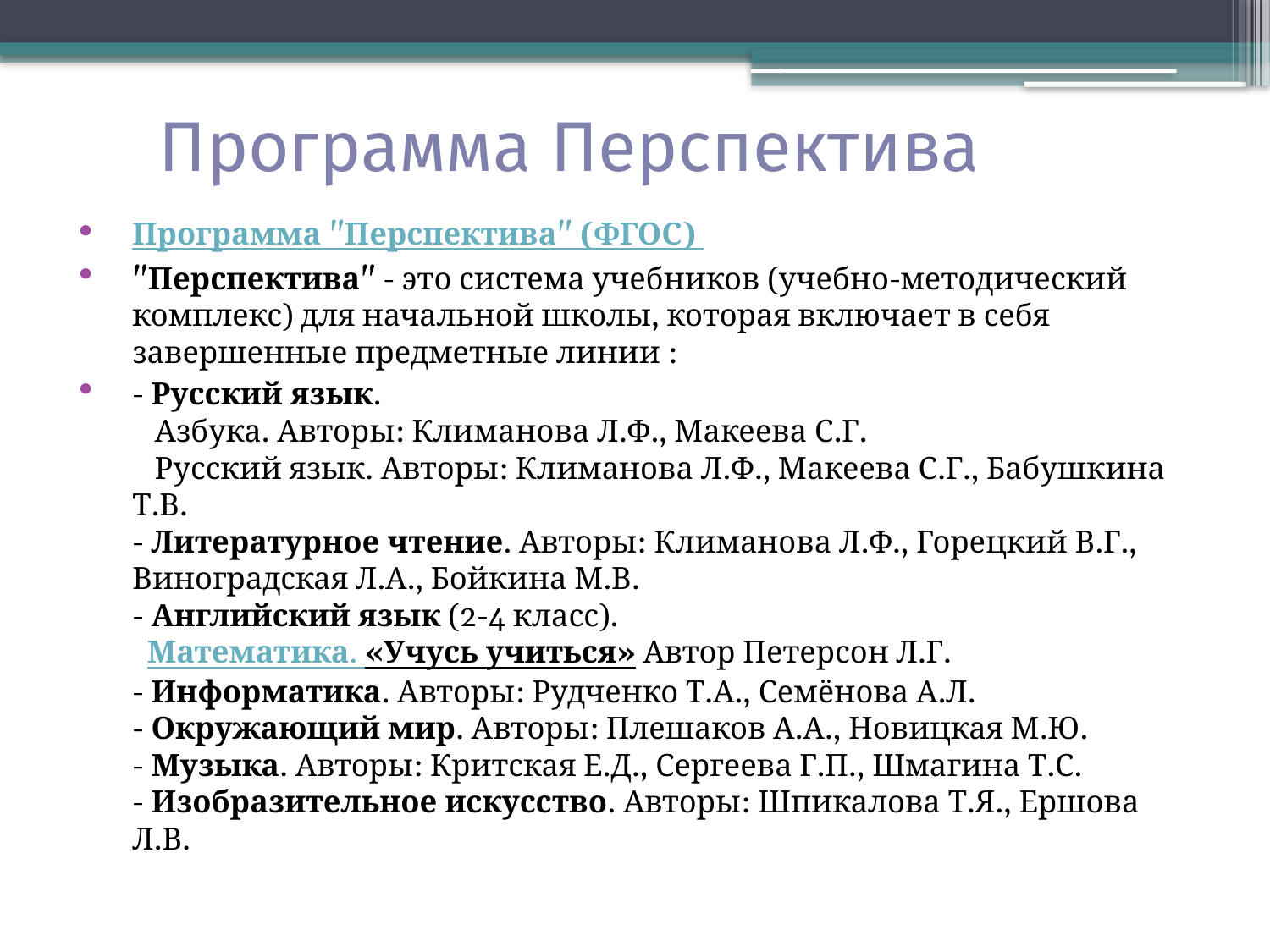

# Программа Перспектива
Программа "Перспектива" (ФГОС)
"Перспектива" - это система учебников (учебно-методический комплекс) для начальной школы, которая включает в себя завершенные предметные линии :
- Русский язык.
   Азбука. Авторы: Климанова Л.Ф., Макеева С.Г.
   Русский язык. Авторы: Климанова Л.Ф., Макеева С.Г., Бабушкина Т.В.
- Литературное чтение. Авторы: Климанова Л.Ф., Горецкий В.Г., Виноградская Л.А., Бойкина М.В.
- Английский язык (2-4 класс). 
  Математика. «Учусь учиться» Автор Петерсон Л.Г.
- Информатика. Авторы: Рудченко Т.А., Семёнова А.Л.
- Окружающий мир. Авторы: Плешаков А.А., Новицкая М.Ю.
- Музыка. Авторы: Критская Е.Д., Сергеева Г.П., Шмагина Т.С.
- Изобразительное искусство. Авторы: Шпикалова Т.Я., Ершова Л.В.